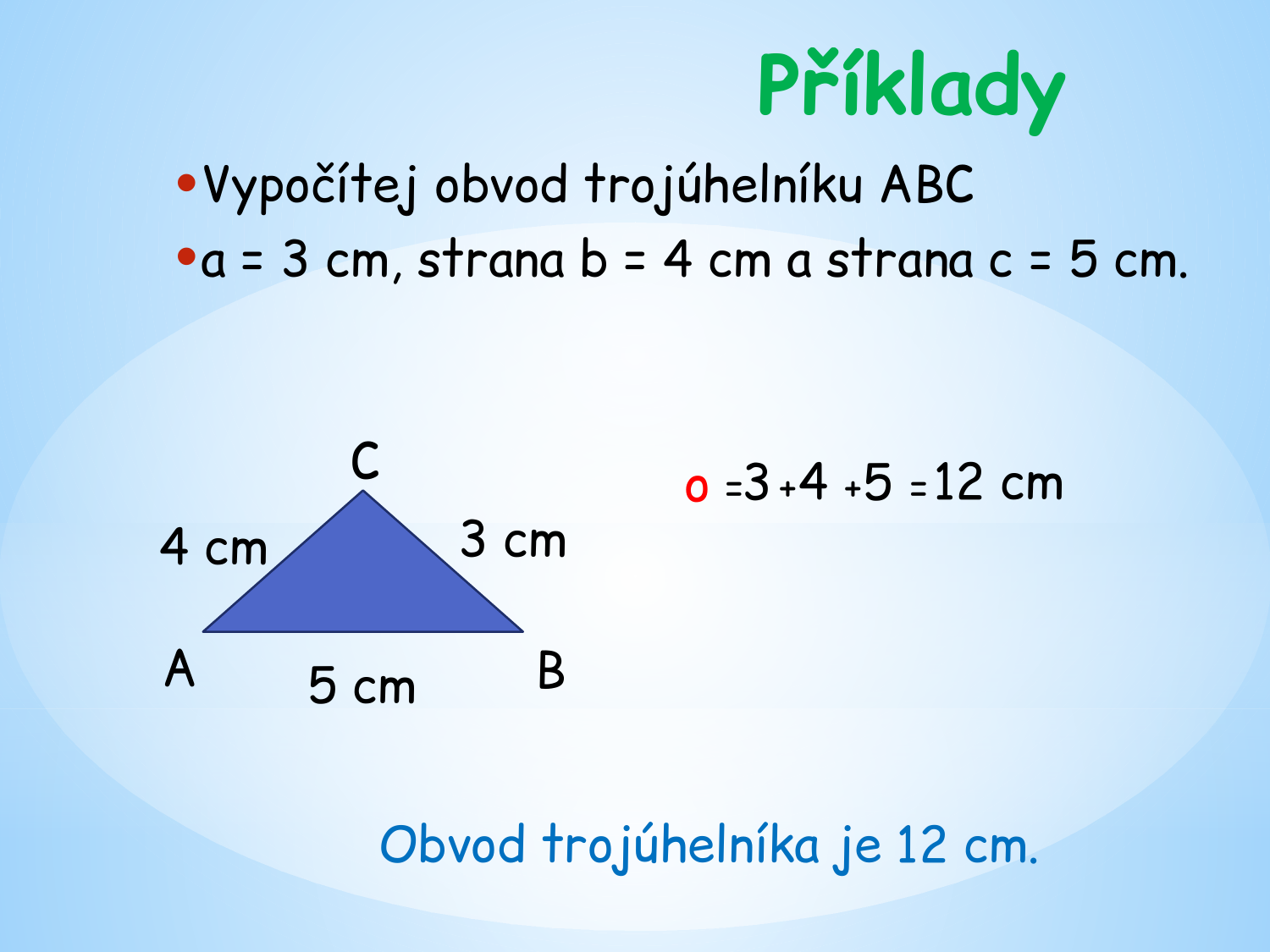

# Příklady
Vypočítej obvod trojúhelníku ABC
a = 3 cm, strana b = 4 cm a strana c = 5 cm.
C
4
12 cm
3
5
                 o =   +    +    =

3 cm
4 cm
A
B
5 cm
Obvod trojúhelníka je 12 cm.